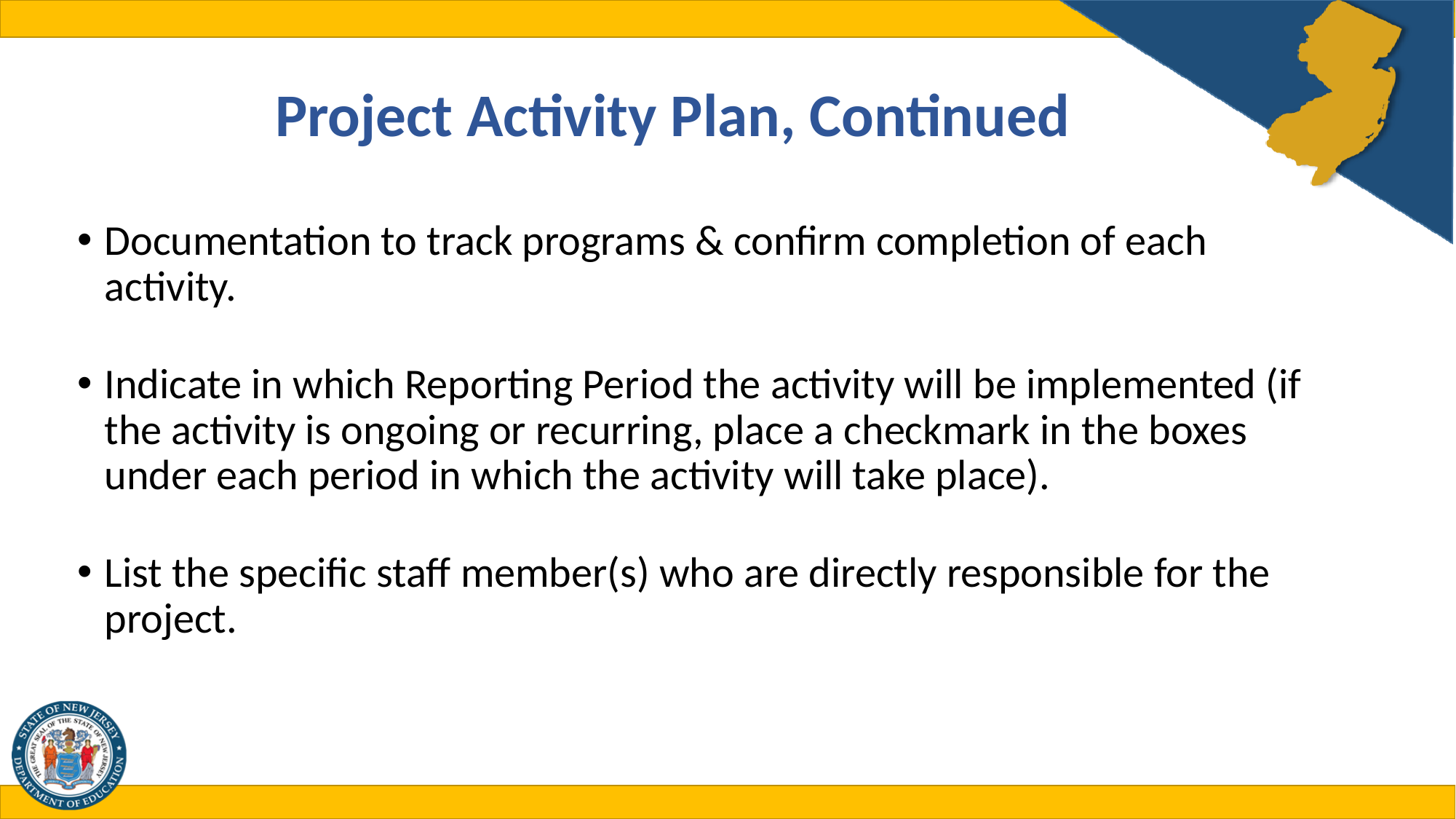

# Project Activity Plan, Continued
Documentation to track programs & confirm completion of each activity.
Indicate in which Reporting Period the activity will be implemented (if the activity is ongoing or recurring, place a checkmark in the boxes under each period in which the activity will take place).
List the specific staff member(s) who are directly responsible for the project.